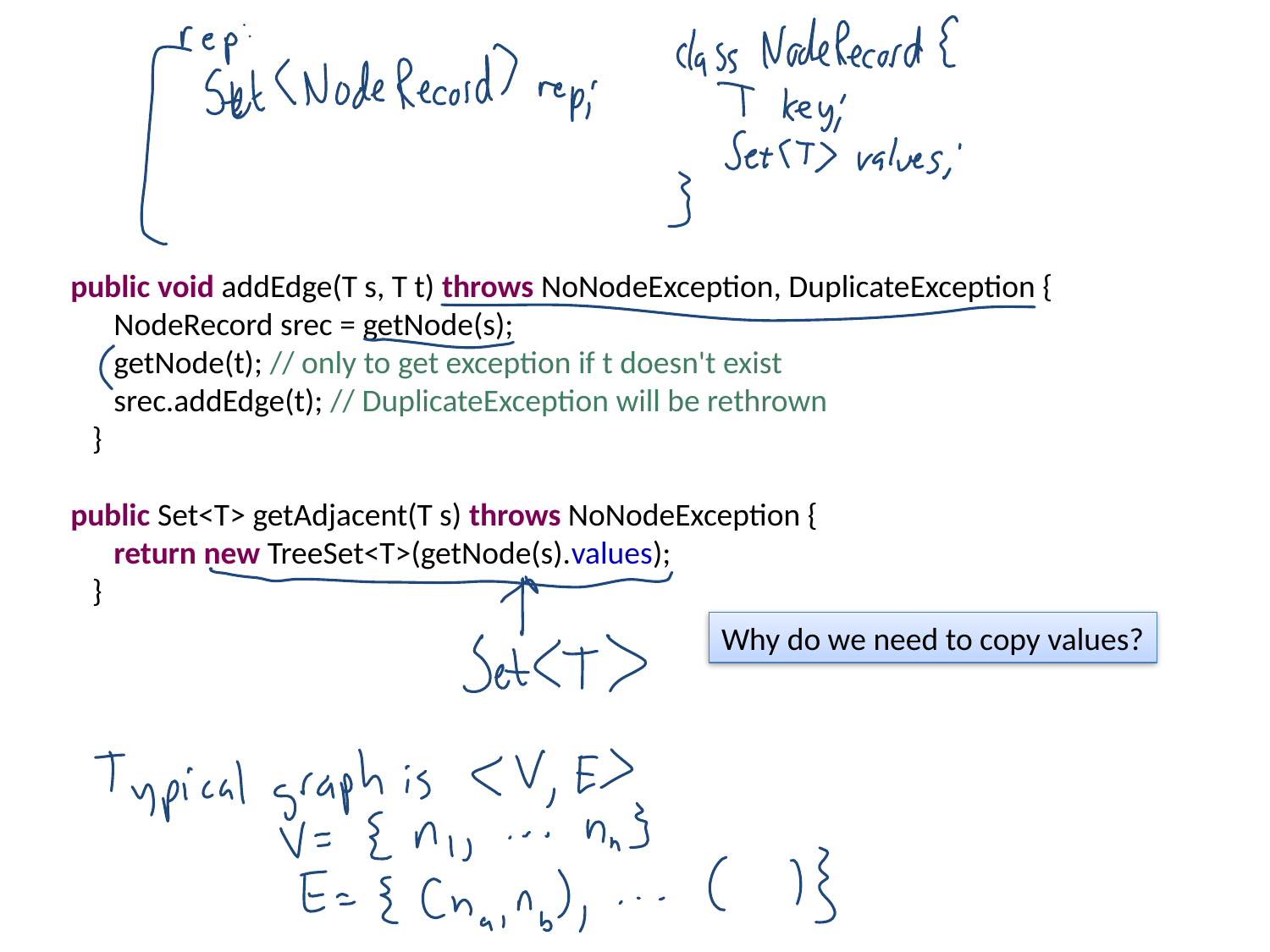

public void addEdge(T s, T t) throws NoNodeException, DuplicateException {
      NodeRecord srec = getNode(s);
      getNode(t); // only to get exception if t doesn't exist
      srec.addEdge(t); // DuplicateException will be rethrown
   }

public Set<T> getAdjacent(T s) throws NoNodeException {
      return new TreeSet<T>(getNode(s).values);
   }

Why do we need to copy values?